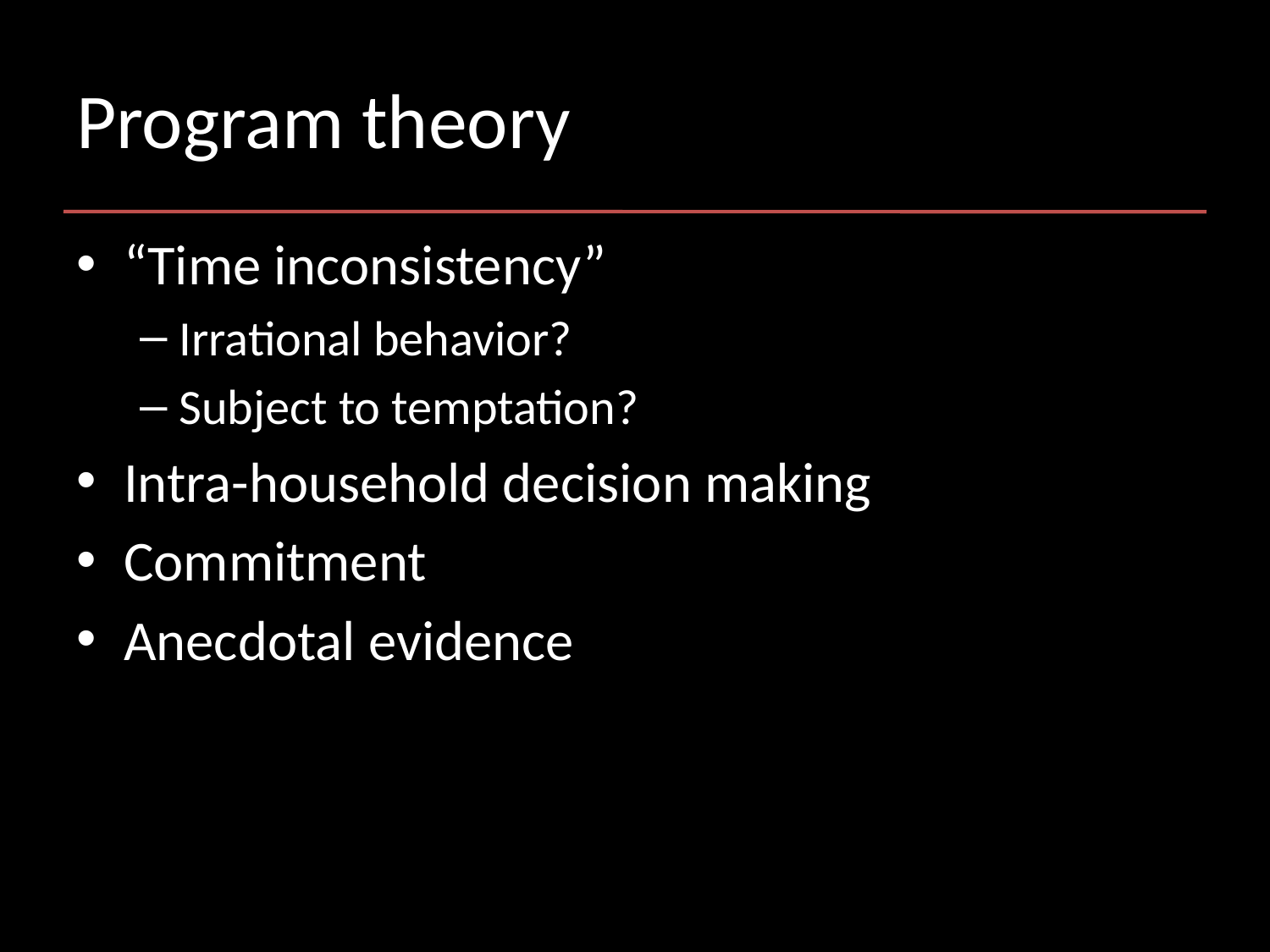

# Program theory
“Time inconsistency”
Irrational behavior?
Subject to temptation?
Intra-household decision making
Commitment
Anecdotal evidence